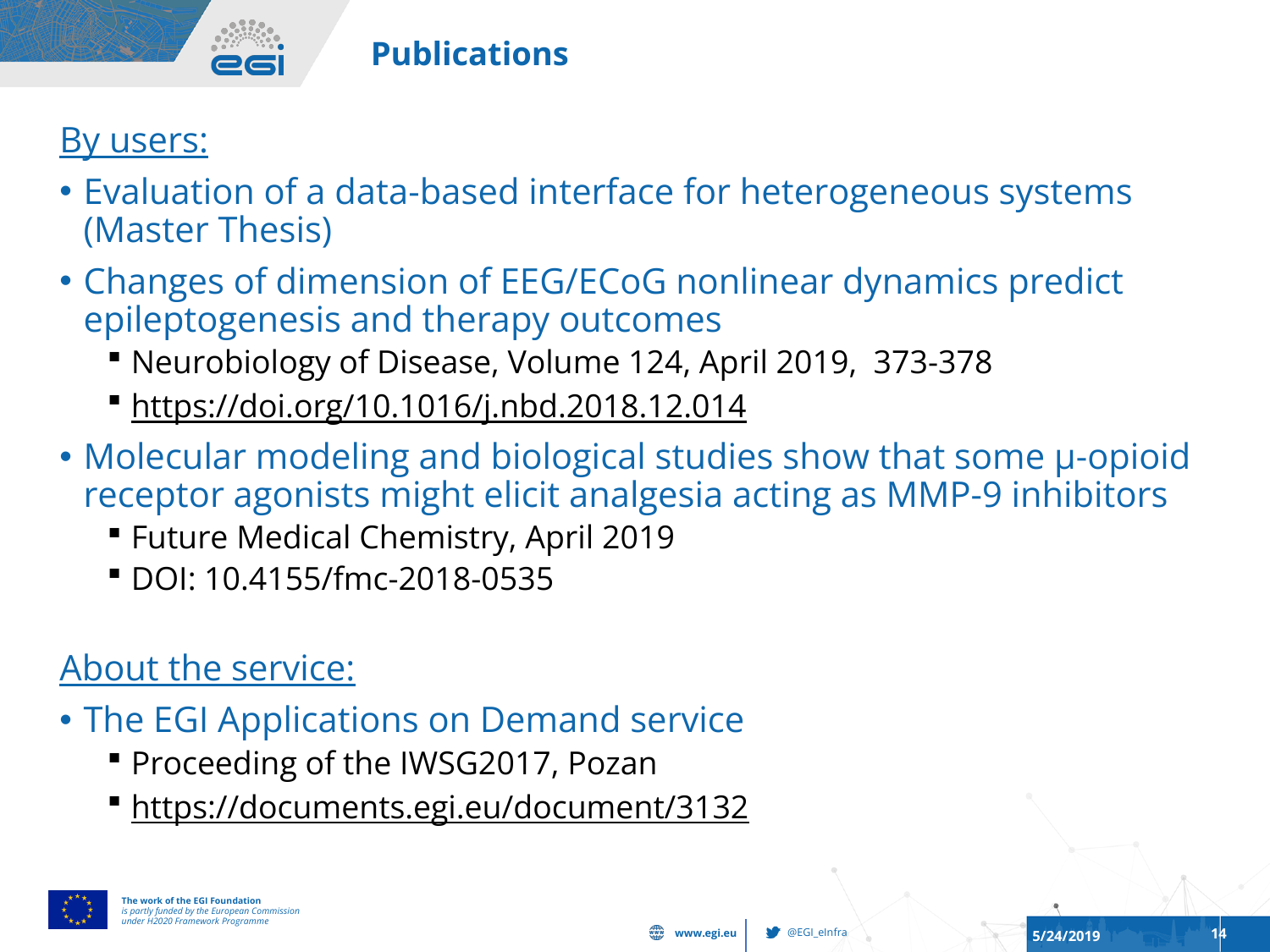

# Publications
By users:
Evaluation of a data-based interface for heterogeneous systems (Master Thesis)
Changes of dimension of EEG/ECoG nonlinear dynamics predict epileptogenesis and therapy outcomes
Neurobiology of Disease, Volume 124, April 2019,  373-378
https://doi.org/10.1016/j.nbd.2018.12.014
Molecular modeling and biological studies show that some μ-opioid receptor agonists might elicit analgesia acting as MMP-9 inhibitors
Future Medical Chemistry, April 2019
DOI: 10.4155/fmc-2018-0535

About the service:
The EGI Applications on Demand service
Proceeding of the IWSG2017, Pozan
https://documents.egi.eu/document/3132